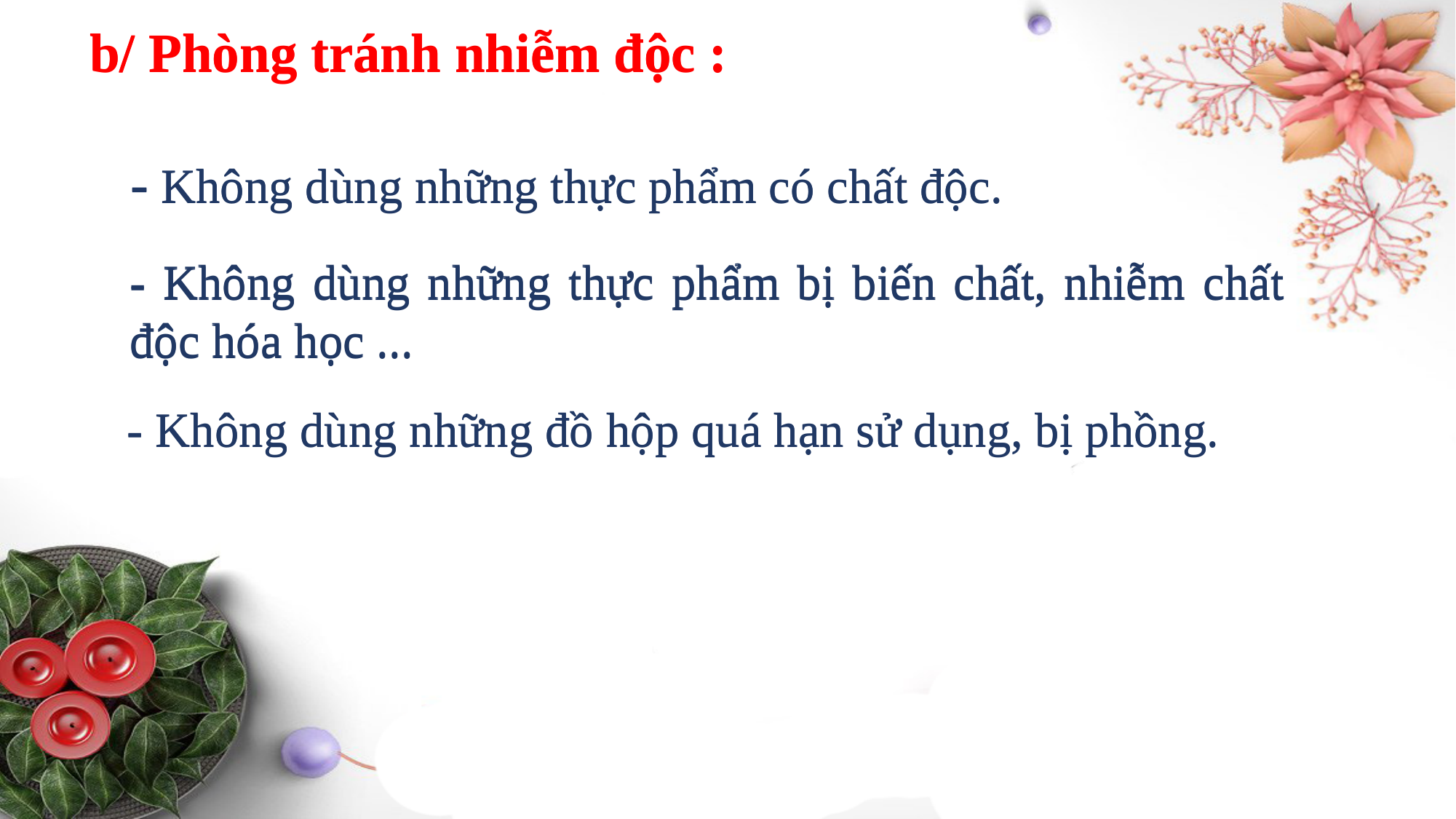

b/ Phòng tránh nhiễm độc :

   - Không dùng những thực phẩm có chất độc.

b/ Phòng tránh nhiễm độc :

   - Không dùng những thực phẩm có chất độc.

- Không dùng những thực phẩm bị biến chất, nhiễm chất độc hóa học ...
- Không dùng những thực phẩm bị biến chất, nhiễm chất độc hóa học ...
- Không dùng những đồ hộp quá hạn sử dụng, bị phồng.
- Không dùng những đồ hộp quá hạn sử dụng, bị phồng.